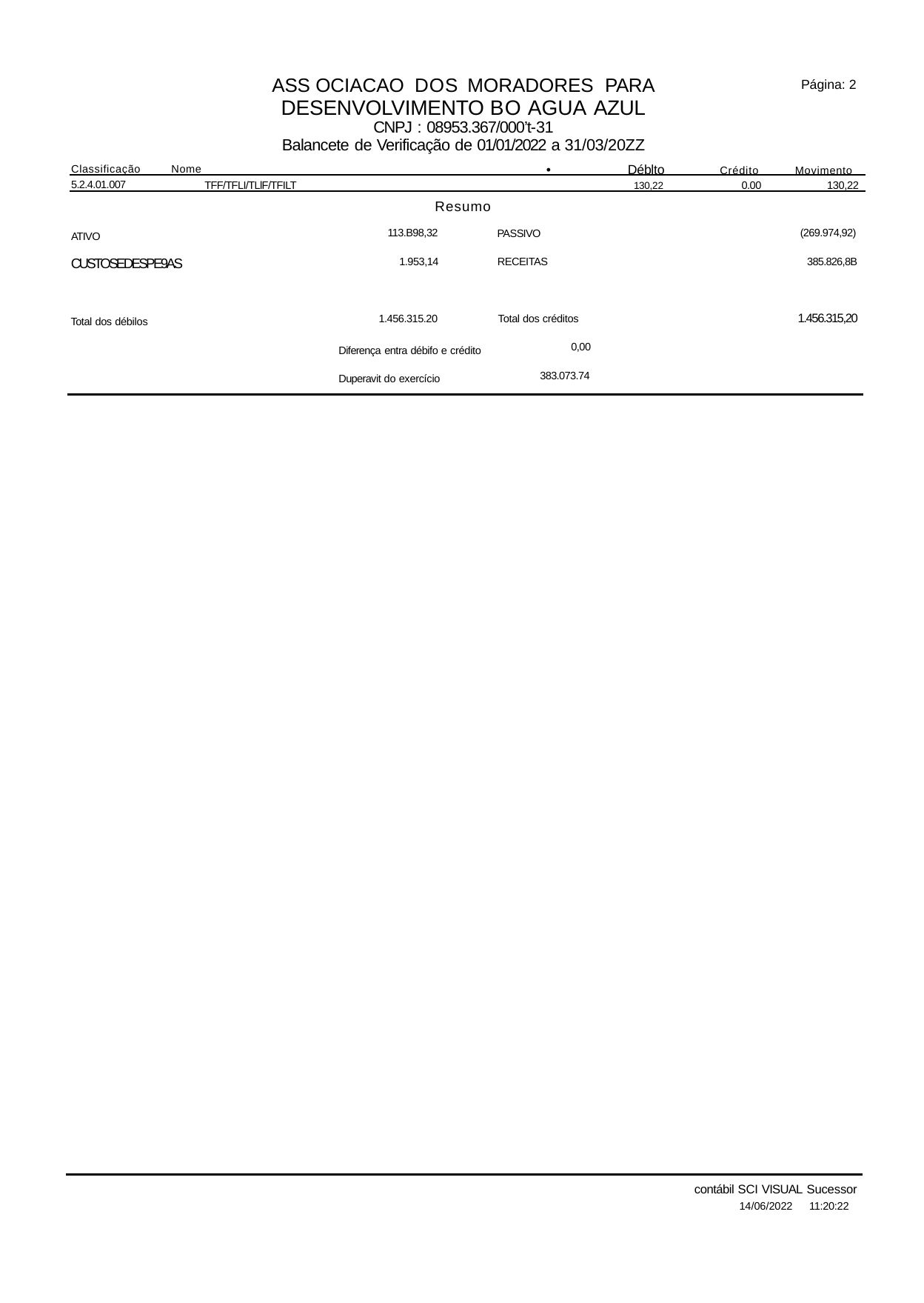

ASS OCIACAO DOS MORADORES PARA
DESENVOLVIMENTO BO AGUA AZUL
CNPJ : 08953.367/000’t-31
Balancete de Verificação de 01/01/2022 a 31/03/20ZZ
Página: 2
•
Déblto
Classificação
Nome
Crédito
Movimento

5.2.4.01.007
TFF/TFLI/TLlF/TFILT
0.00
130,22
130,22

Resumo
113.B98,32
(269.974,92)
PASSIVO
ATIVO
1.953,14
RECEITAS
385.826,8B
CUSTOSEDESPE9AS
1.456.315,20
1.456.315.20
Total dos créditos
Total dos débilos
0,00
Diferença entra débifo e crédito
383.073.74
Duperavit do exercício

contábil SCI VISUAL Sucessor
14/06/2022  11:20:22